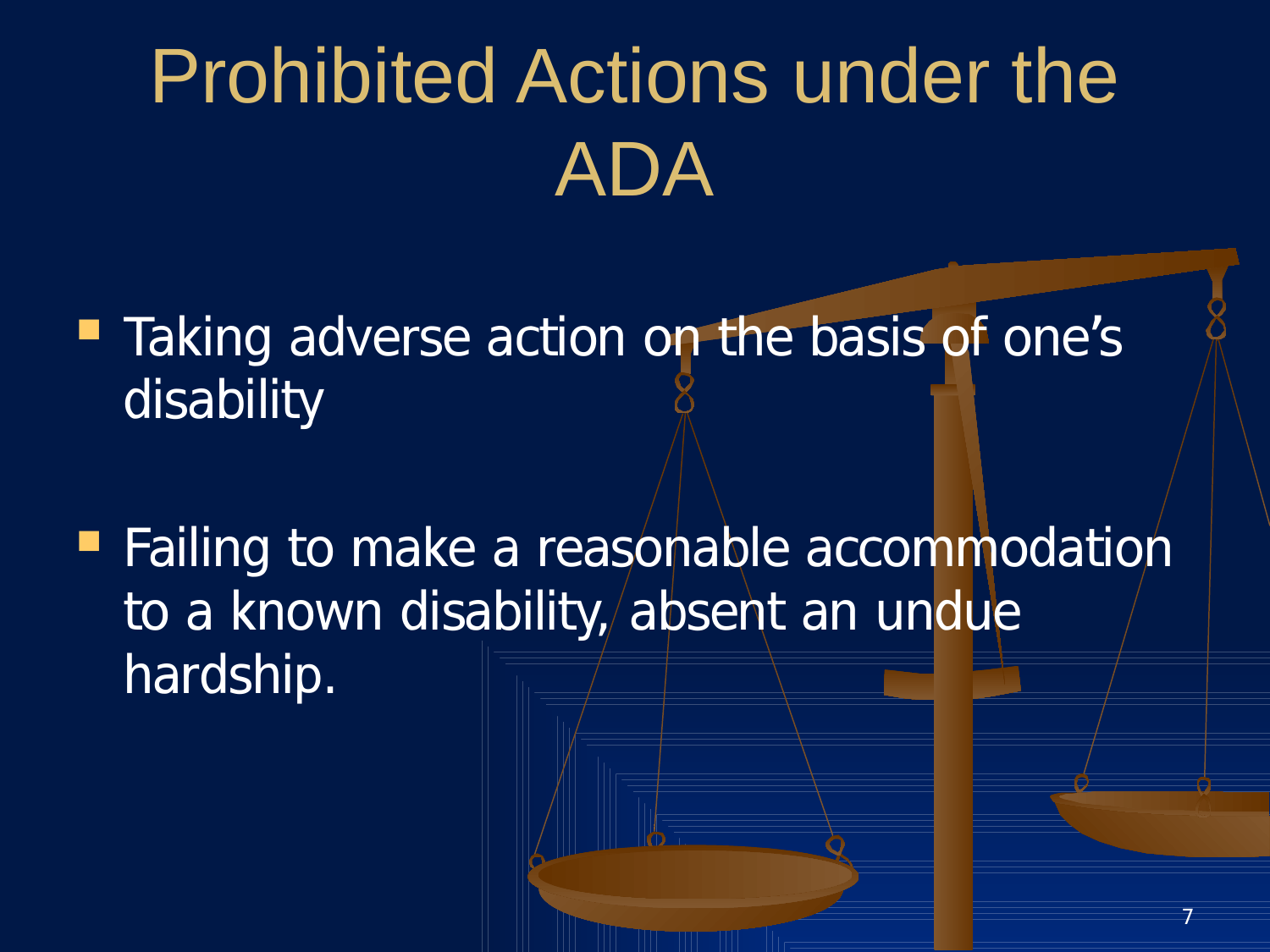

# Prohibited Actions under the ADA

Taking adverse action on the basis of one’s disability

Failing to make a reasonable accommodation to a known disability, absent an undue hardship.
7